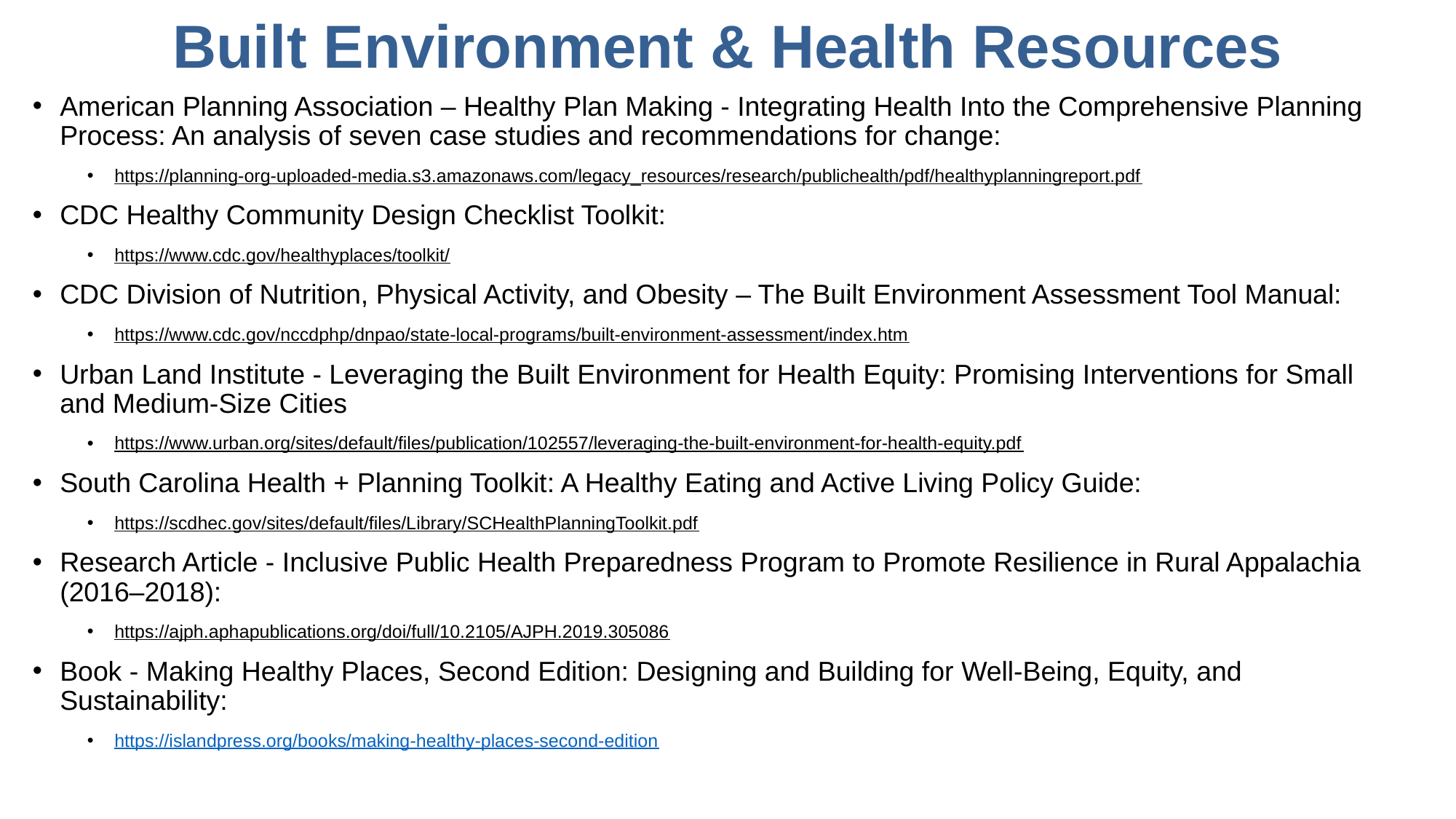

Built Environment & Health Resources
American Planning Association – Healthy Plan Making - Integrating Health Into the Comprehensive Planning Process: An analysis of seven case studies and recommendations for change:
https://planning-org-uploaded-media.s3.amazonaws.com/legacy_resources/research/publichealth/pdf/healthyplanningreport.pdf
CDC Healthy Community Design Checklist Toolkit:
https://www.cdc.gov/healthyplaces/toolkit/
CDC Division of Nutrition, Physical Activity, and Obesity – The Built Environment Assessment Tool Manual:
https://www.cdc.gov/nccdphp/dnpao/state-local-programs/built-environment-assessment/index.htm
Urban Land Institute - Leveraging the Built Environment for Health Equity: Promising Interventions for Small and Medium-Size Cities
https://www.urban.org/sites/default/files/publication/102557/leveraging-the-built-environment-for-health-equity.pdf
South Carolina Health + Planning Toolkit: A Healthy Eating and Active Living Policy Guide:
https://scdhec.gov/sites/default/files/Library/SCHealthPlanningToolkit.pdf
Research Article - Inclusive Public Health Preparedness Program to Promote Resilience in Rural Appalachia (2016–2018):
https://ajph.aphapublications.org/doi/full/10.2105/AJPH.2019.305086
Book - Making Healthy Places, Second Edition: Designing and Building for Well-Being, Equity, and Sustainability:
https://islandpress.org/books/making-healthy-places-second-edition